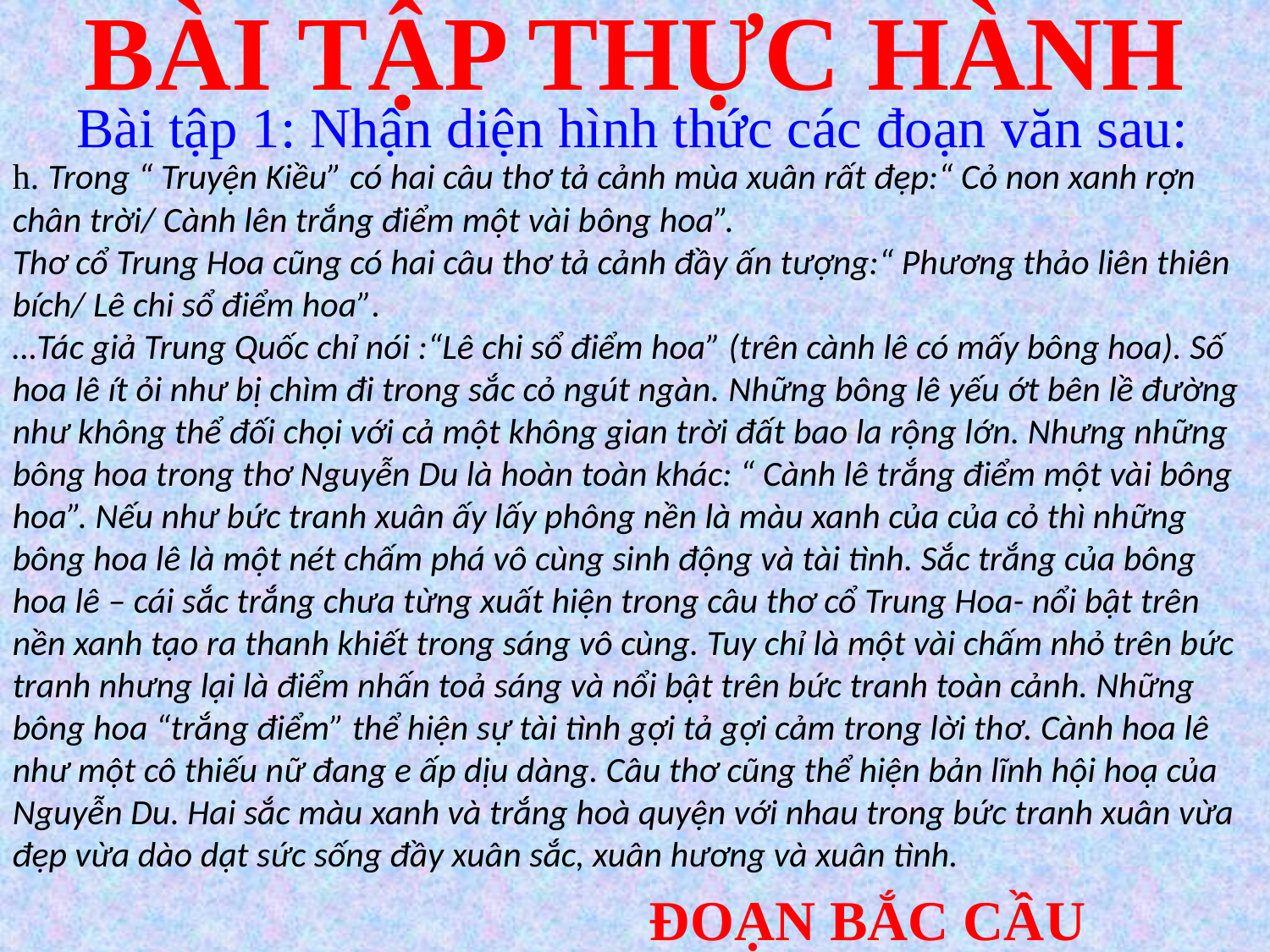

# BÀI TẬP THỰC HÀNH
Bài tập 1: Nhận diện hình thức các đoạn văn sau:
h. Trong “ Truyện Kiều” có hai câu thơ tả cảnh mùa xuân rất đẹp:“ Cỏ non xanh rợn chân trời/ Cành lên trắng điểm một vài bông hoa”.
Thơ cổ Trung Hoa cũng có hai câu thơ tả cảnh đầy ấn tượng:“ Phương thảo liên thiên bích/ Lê chi sổ điểm hoa”.
…Tác giả Trung Quốc chỉ nói :“Lê chi sổ điểm hoa” (trên cành lê có mấy bông hoa). Số hoa lê ít ỏi như bị chìm đi trong sắc cỏ ngút ngàn. Những bông lê yếu ớt bên lề đường như không thể đối chọi với cả một không gian trời đất bao la rộng lớn. Nhưng những bông hoa trong thơ Nguyễn Du là hoàn toàn khác: “ Cành lê trắng điểm một vài bông hoa”. Nếu như bức tranh xuân ấy lấy phông nền là màu xanh của của cỏ thì những bông hoa lê là một nét chấm phá vô cùng sinh động và tài tình. Sắc trắng của bông hoa lê – cái sắc trắng chưa từng xuất hiện trong câu thơ cổ Trung Hoa- nổi bật trên nền xanh tạo ra thanh khiết trong sáng vô cùng. Tuy chỉ là một vài chấm nhỏ trên bức tranh nhưng lại là điểm nhấn toả sáng và nổi bật trên bức tranh toàn cảnh. Những bông hoa “trắng điểm” thể hiện sự tài tình gợi tả gợi cảm trong lời thơ. Cành hoa lê như một cô thiếu nữ đang e ấp dịu dàng. Câu thơ cũng thể hiện bản lĩnh hội hoạ của Nguyễn Du. Hai sắc màu xanh và trắng hoà quyện với nhau trong bức tranh xuân vừa đẹp vừa dào dạt sức sống đầy xuân sắc, xuân hương và xuân tình.

ĐOẠN BẮC CẦU